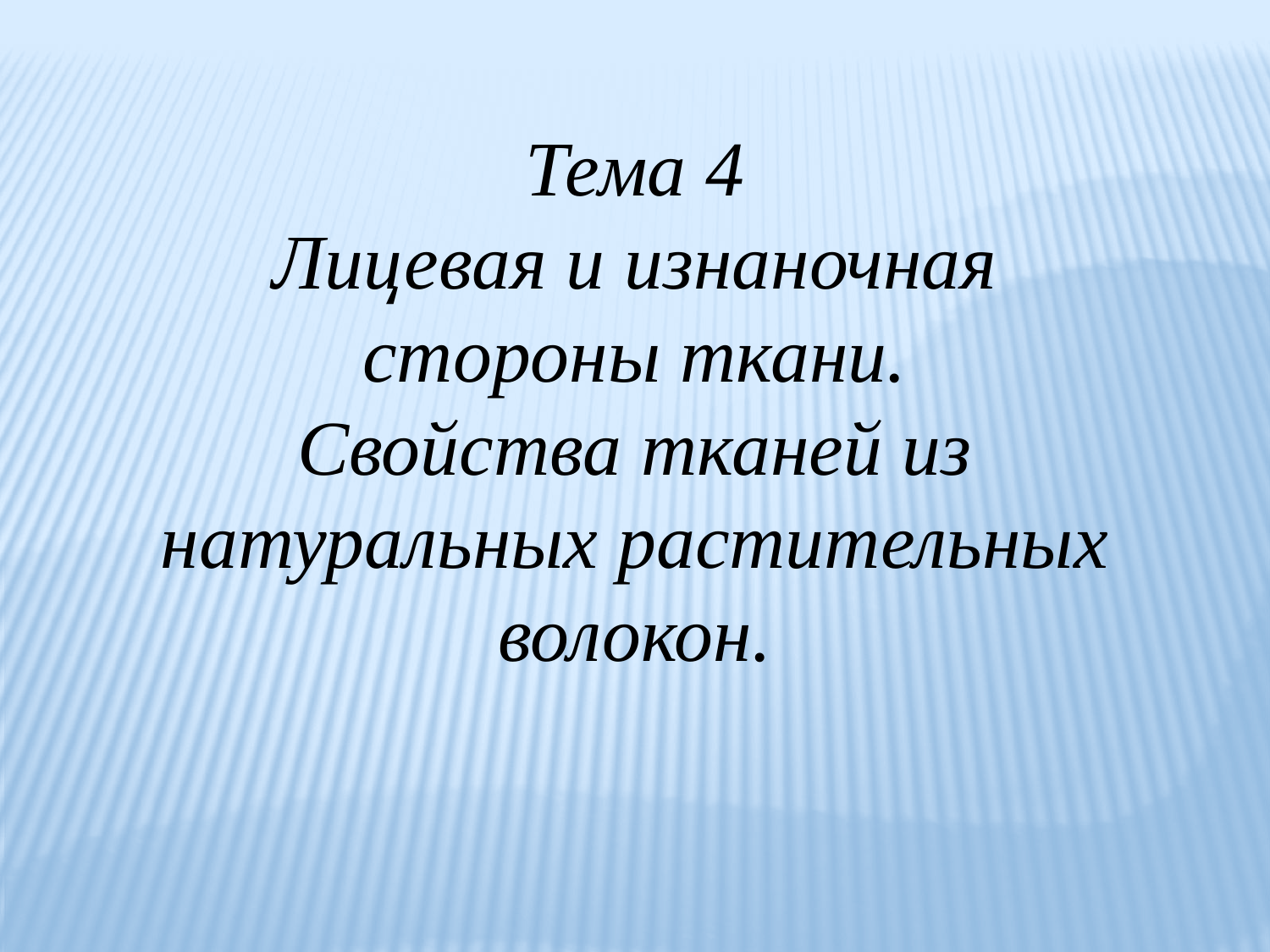

Тема 4
Лицевая и изнаночная стороны ткани.
Свойства тканей из натуральных растительных волокон.